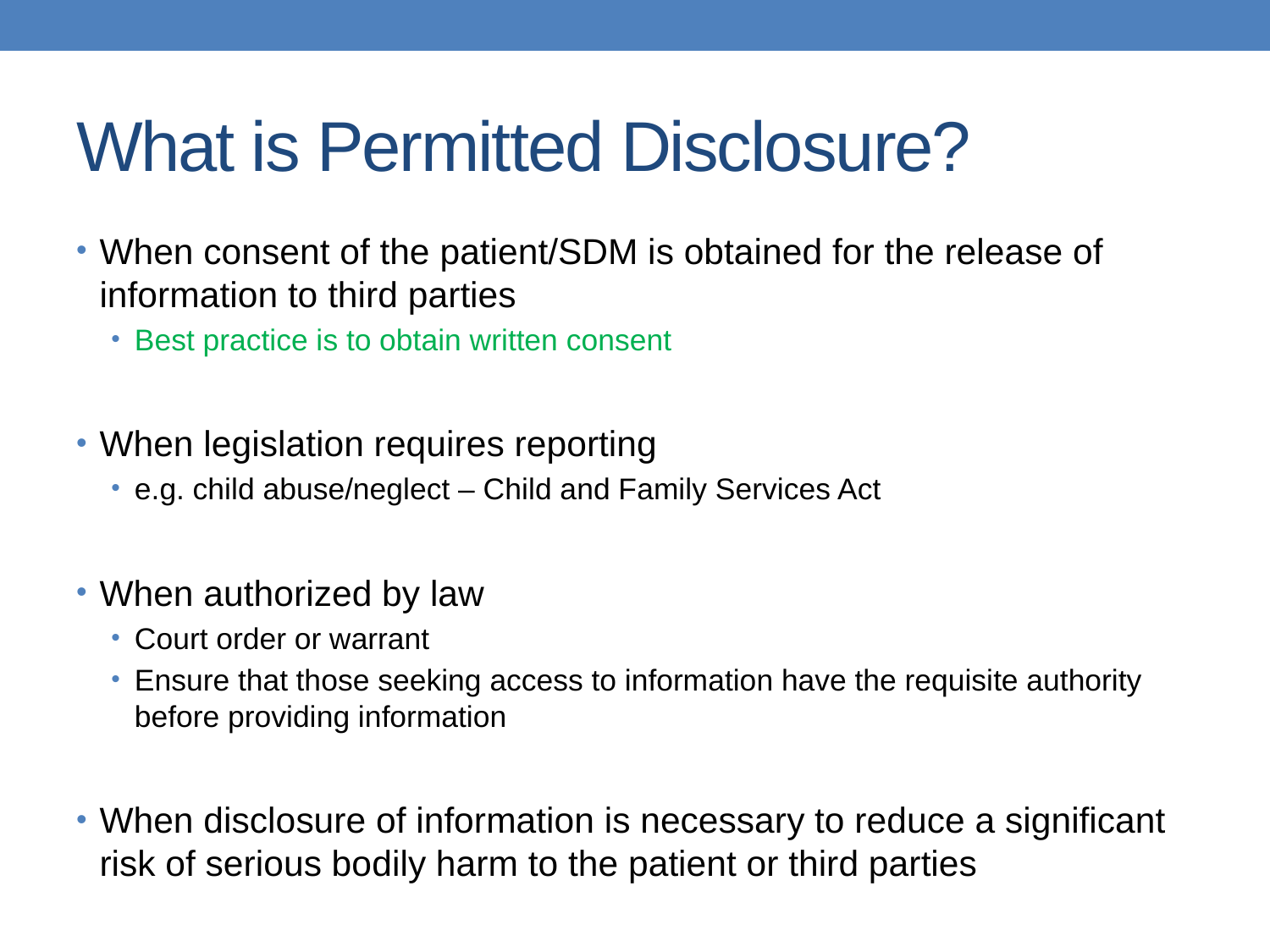

# What is Permitted Disclosure?
When consent of the patient/SDM is obtained for the release of information to third parties
Best practice is to obtain written consent

When legislation requires reporting
e.g. child abuse/neglect – Child and Family Services Act

When authorized by law
Court order or warrant
Ensure that those seeking access to information have the requisite authority before providing information

When disclosure of information is necessary to reduce a significant risk of serious bodily harm to the patient or third parties